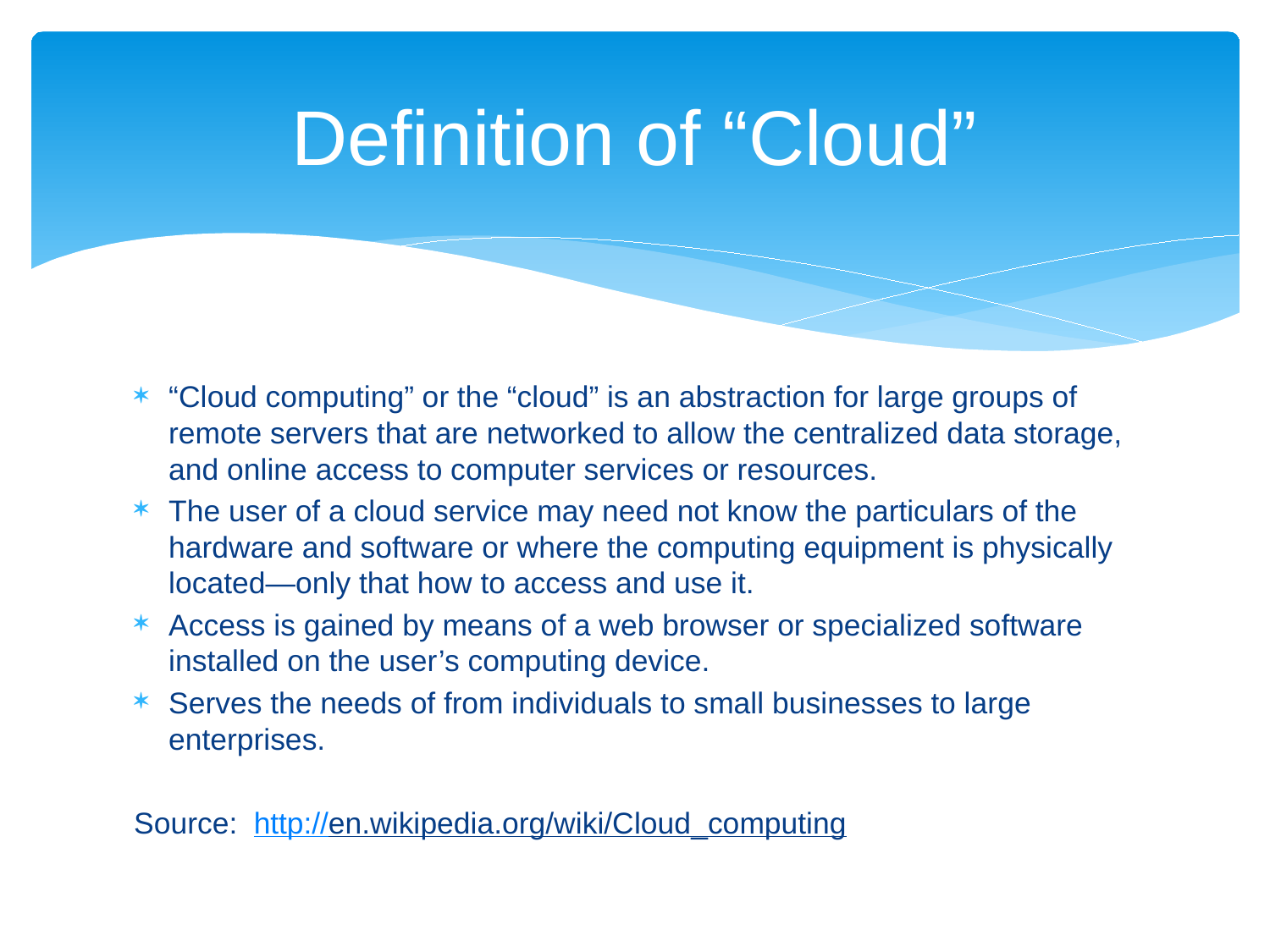

# Definition of “Cloud”
“Cloud computing” or the “cloud” is an abstraction for large groups of remote servers that are networked to allow the centralized data storage, and online access to computer services or resources.
The user of a cloud service may need not know the particulars of the hardware and software or where the computing equipment is physically located—only that how to access and use it.
Access is gained by means of a web browser or specialized software installed on the user’s computing device.
Serves the needs of from individuals to small businesses to large enterprises.

Source:  http://en.wikipedia.org/wiki/Cloud_computing